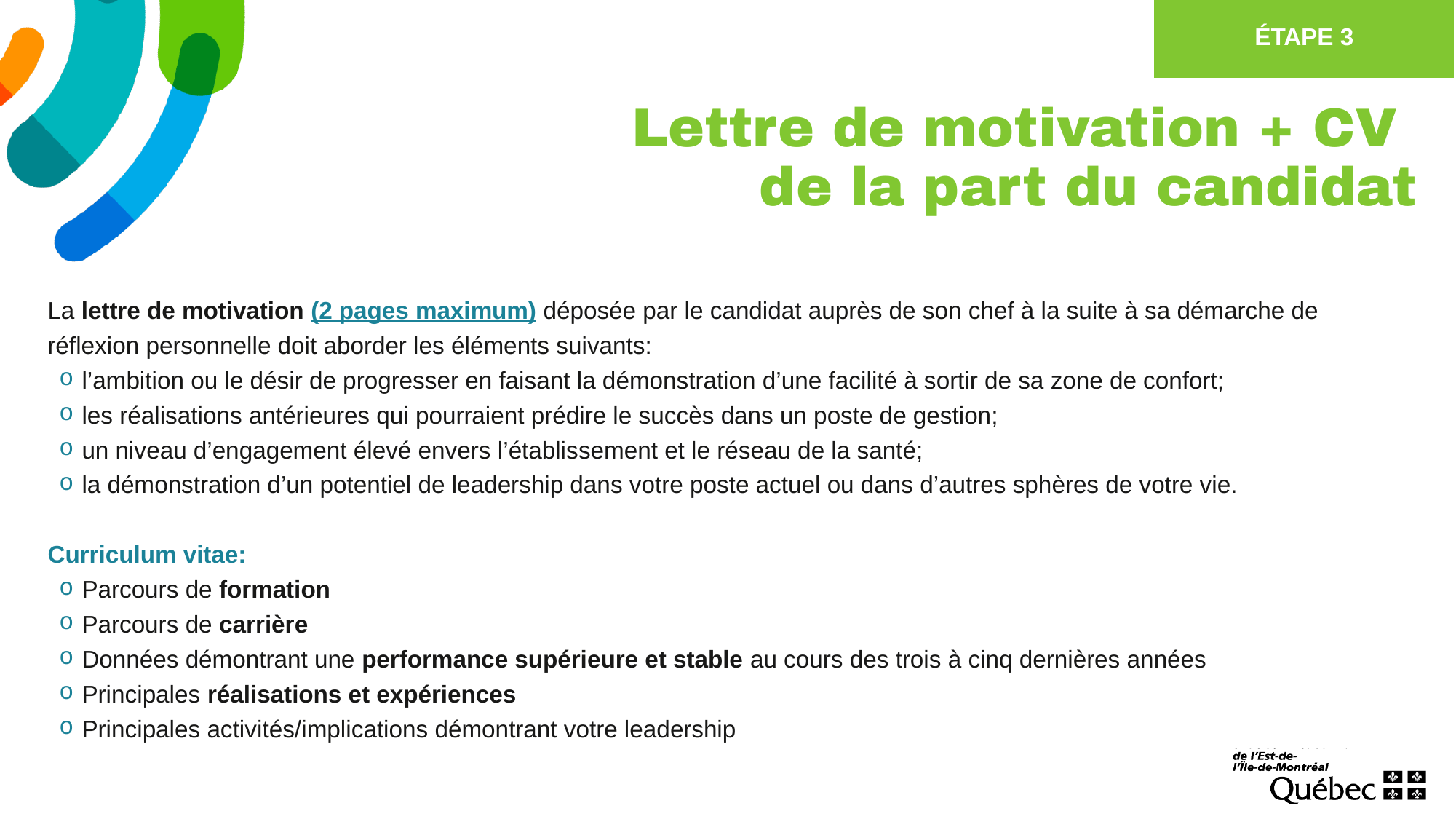

Étape 3
Lettre de motivation + CV
de la part du candidat
La lettre de motivation (2 pages maximum) déposée par le candidat auprès de son chef à la suite à sa démarche de réflexion personnelle doit aborder les éléments suivants:
l’ambition ou le désir de progresser en faisant la démonstration d’une facilité à sortir de sa zone de confort;
les réalisations antérieures qui pourraient prédire le succès dans un poste de gestion;
un niveau d’engagement élevé envers l’établissement et le réseau de la santé;
la démonstration d’un potentiel de leadership dans votre poste actuel ou dans d’autres sphères de votre vie.

Curriculum vitae:
Parcours de formation
Parcours de carrière
Données démontrant une performance supérieure et stable au cours des trois à cinq dernières années
Principales réalisations et expériences
Principales activités/implications démontrant votre leadership